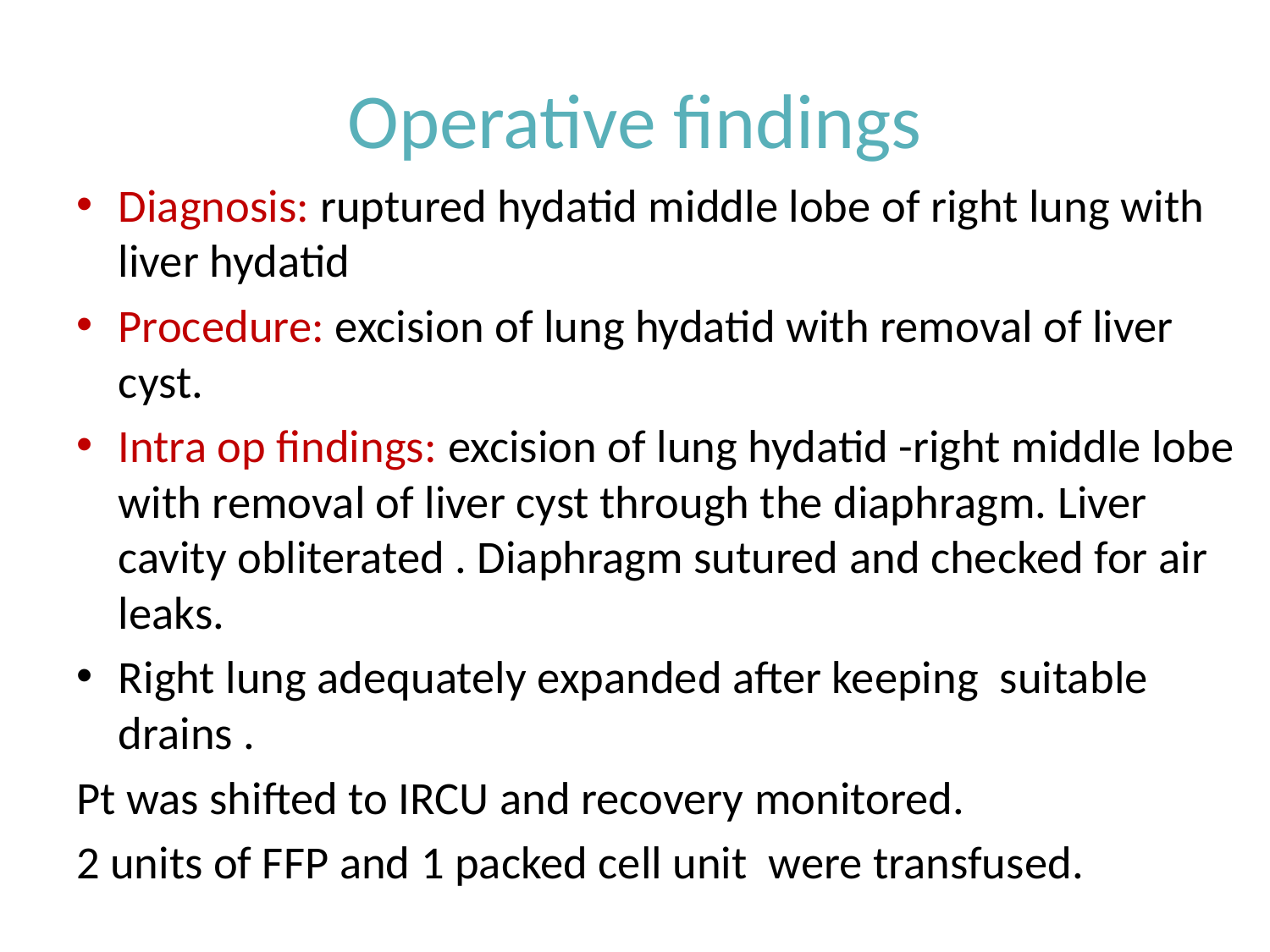

# Operative findings
Diagnosis: ruptured hydatid middle lobe of right lung with liver hydatid
Procedure: excision of lung hydatid with removal of liver cyst.
Intra op findings: excision of lung hydatid -right middle lobe  with removal of liver cyst through the diaphragm. Liver cavity obliterated . Diaphragm sutured and checked for air leaks.
Right lung adequately expanded after keeping  suitable drains .
Pt was shifted to IRCU and recovery monitored.
2 units of FFP and 1 packed cell unit  were transfused.